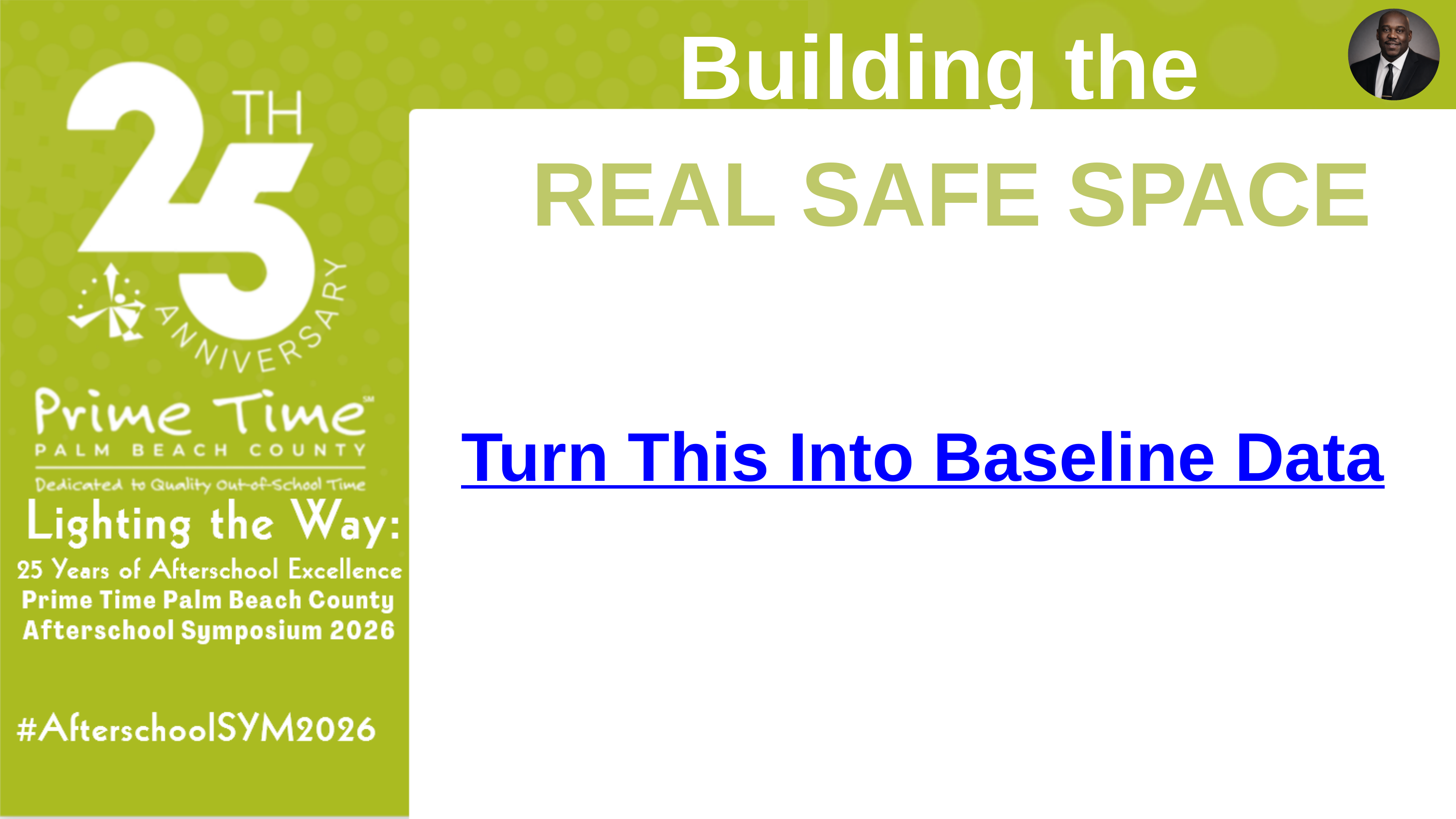

Building the
REAL SAFE SPACE

Turn This Into Baseline Data